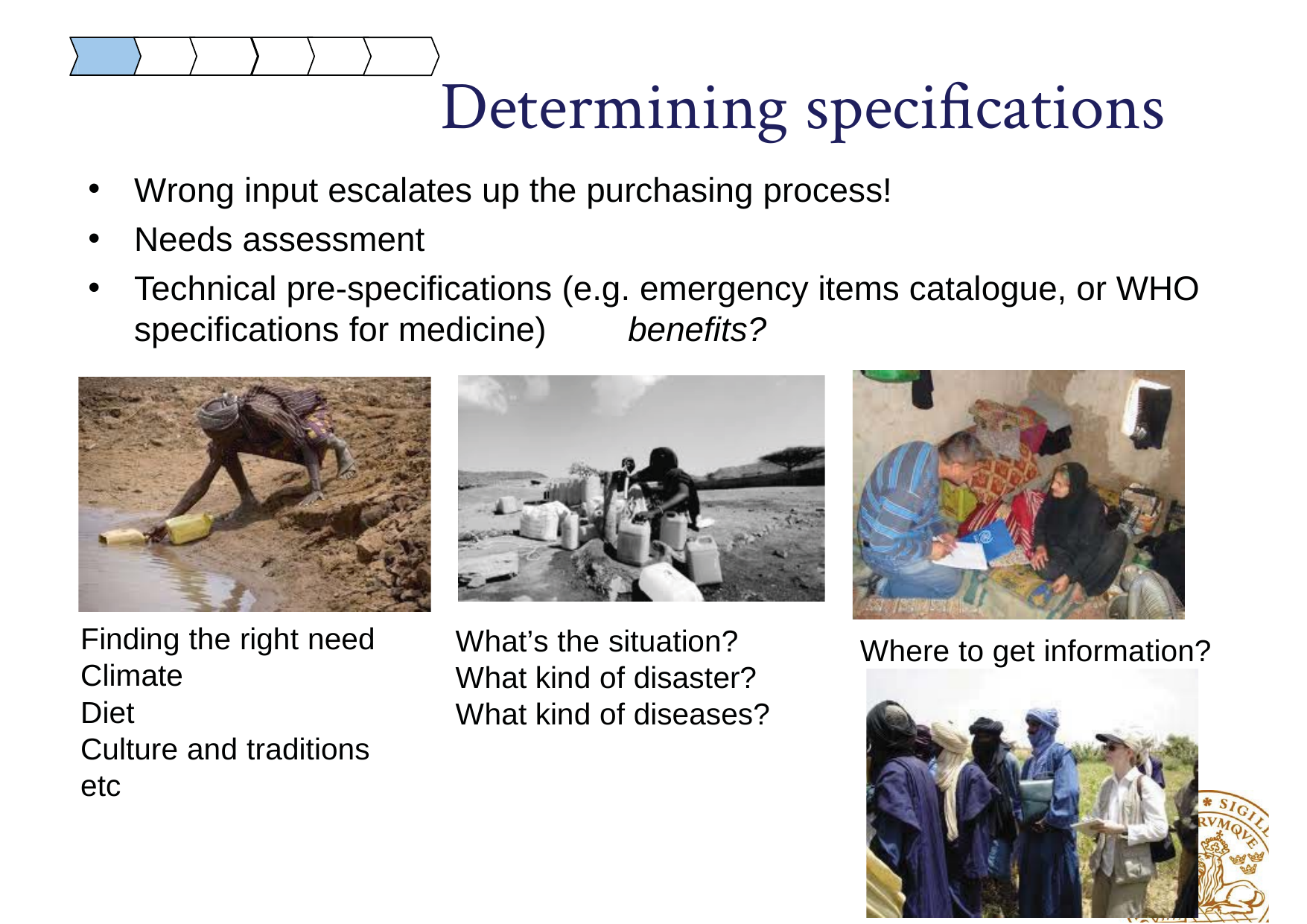

# Determining specifications

Wrong input escalates up the purchasing process!
Needs assessment
Technical pre-specifications (e.g. emergency items catalogue, or WHO specifications for medicine)	benefits?

Finding the right need Climate
Diet
Culture and traditions etc
What’s the situation? What kind of disaster? What kind of diseases?
Where to get information?